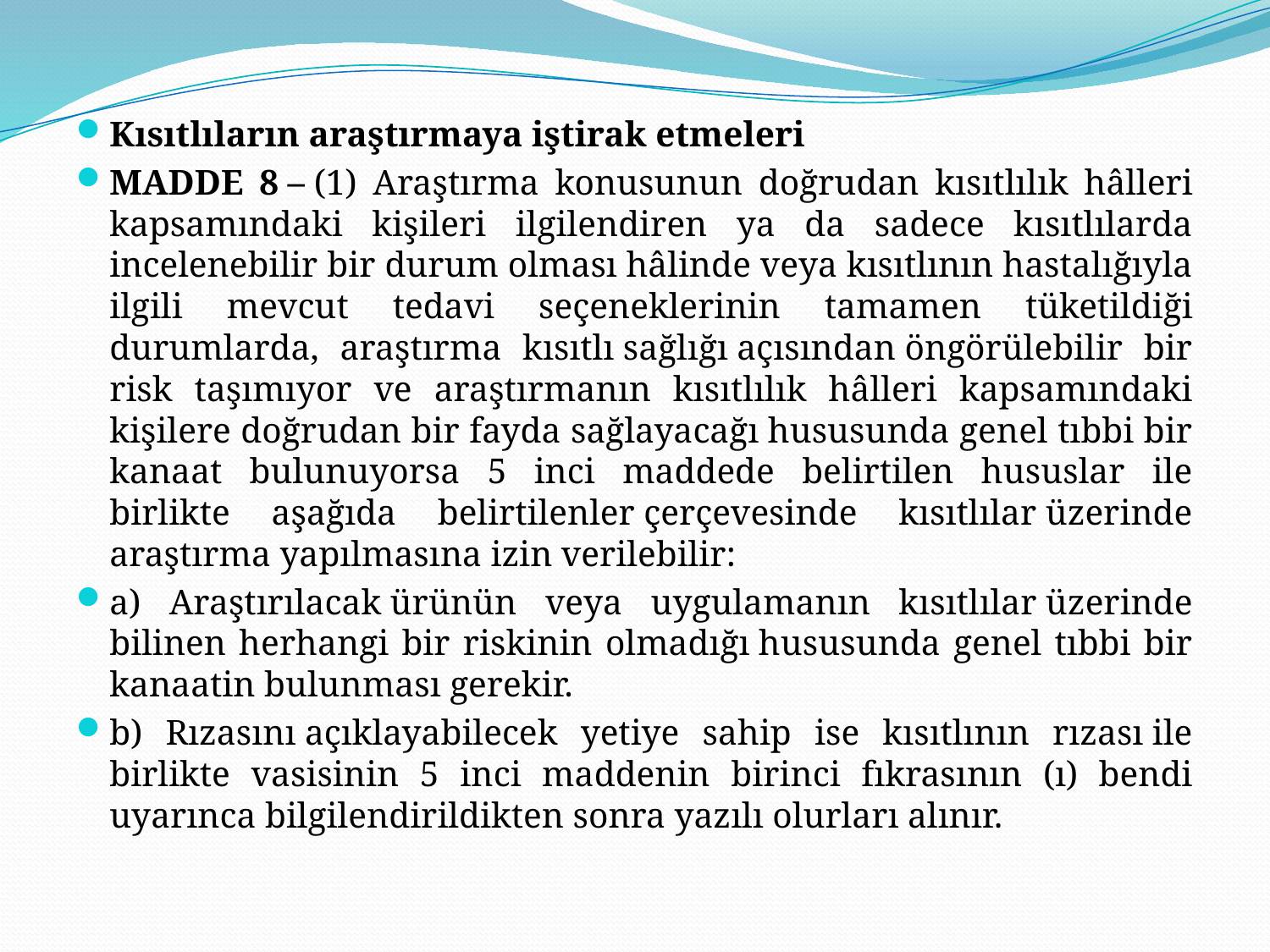

#
Kısıtlıların araştırmaya iştirak etmeleri
MADDE 8 – (1) Araştırma konusunun doğrudan kısıtlılık hâlleri kapsamındaki kişileri ilgilendiren ya da sadece kısıtlılarda incelenebilir bir durum olması hâlinde veya kısıtlının hastalığıyla ilgili mevcut tedavi seçeneklerinin tamamen tüketildiği durumlarda, araştırma kısıtlı sağlığı açısından öngörülebilir bir risk taşımıyor ve araştırmanın kısıtlılık hâlleri kapsamındaki kişilere doğrudan bir fayda sağlayacağı hususunda genel tıbbi bir kanaat bulunuyorsa 5 inci maddede belirtilen hususlar ile birlikte aşağıda belirtilenler çerçevesinde kısıtlılar üzerinde araştırma yapılmasına izin verilebilir:
a) Araştırılacak ürünün veya uygulamanın kısıtlılar üzerinde bilinen herhangi bir riskinin olmadığı hususunda genel tıbbi bir kanaatin bulunması gerekir.
b) Rızasını açıklayabilecek yetiye sahip ise kısıtlının rızası ile birlikte vasisinin 5 inci maddenin birinci fıkrasının (ı) bendi uyarınca bilgilendirildikten sonra yazılı olurları alınır.